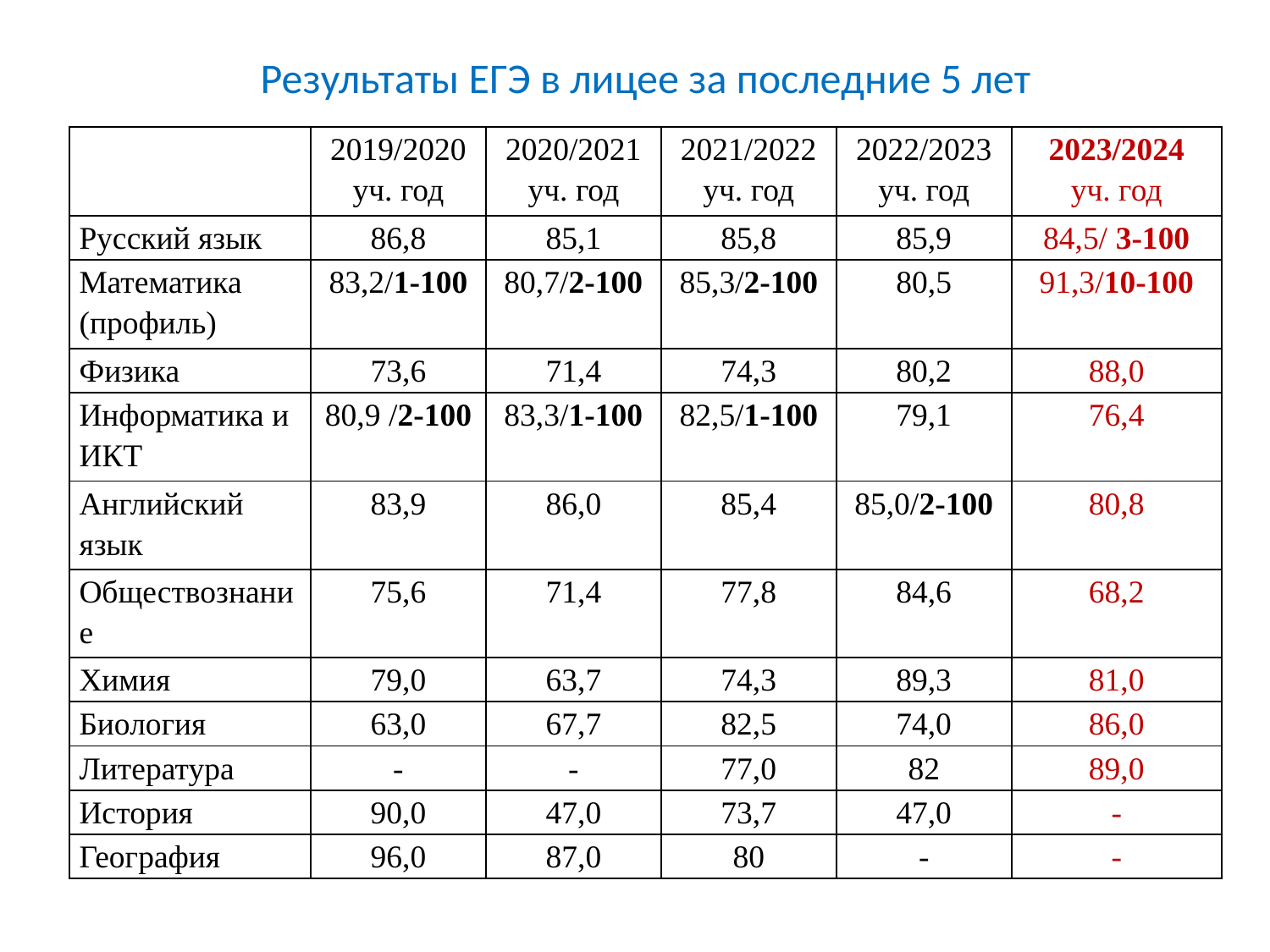

Результаты ЕГЭ в лицее за последние 5 лет
|  | 2019/2020 уч. год | 2020/2021 уч. год | 2021/2022 уч. год | 2022/2023 уч. год | 2023/2024 уч. год |
| --- | --- | --- | --- | --- | --- |
| Русский язык | 86,8 | 85,1 | 85,8 | 85,9 | 84,5/ 3-100 |
| Математика (профиль) | 83,2/1-100 | 80,7/2-100 | 85,3/2-100 | 80,5 | 91,3/10-100 |
| Физика | 73,6 | 71,4 | 74,3 | 80,2 | 88,0 |
| Информатика и ИКТ | 80,9 /2-100 | 83,3/1-100 | 82,5/1-100 | 79,1 | 76,4 |
| Английский язык | 83,9 | 86,0 | 85,4 | 85,0/2-100 | 80,8 |
| Обществознание | 75,6 | 71,4 | 77,8 | 84,6 | 68,2 |
| Химия | 79,0 | 63,7 | 74,3 | 89,3 | 81,0 |
| Биология | 63,0 | 67,7 | 82,5 | 74,0 | 86,0 |
| Литература | - | - | 77,0 | 82 | 89,0 |
| История | 90,0 | 47,0 | 73,7 | 47,0 | - |
| География | 96,0 | 87,0 | 80 | - | - |